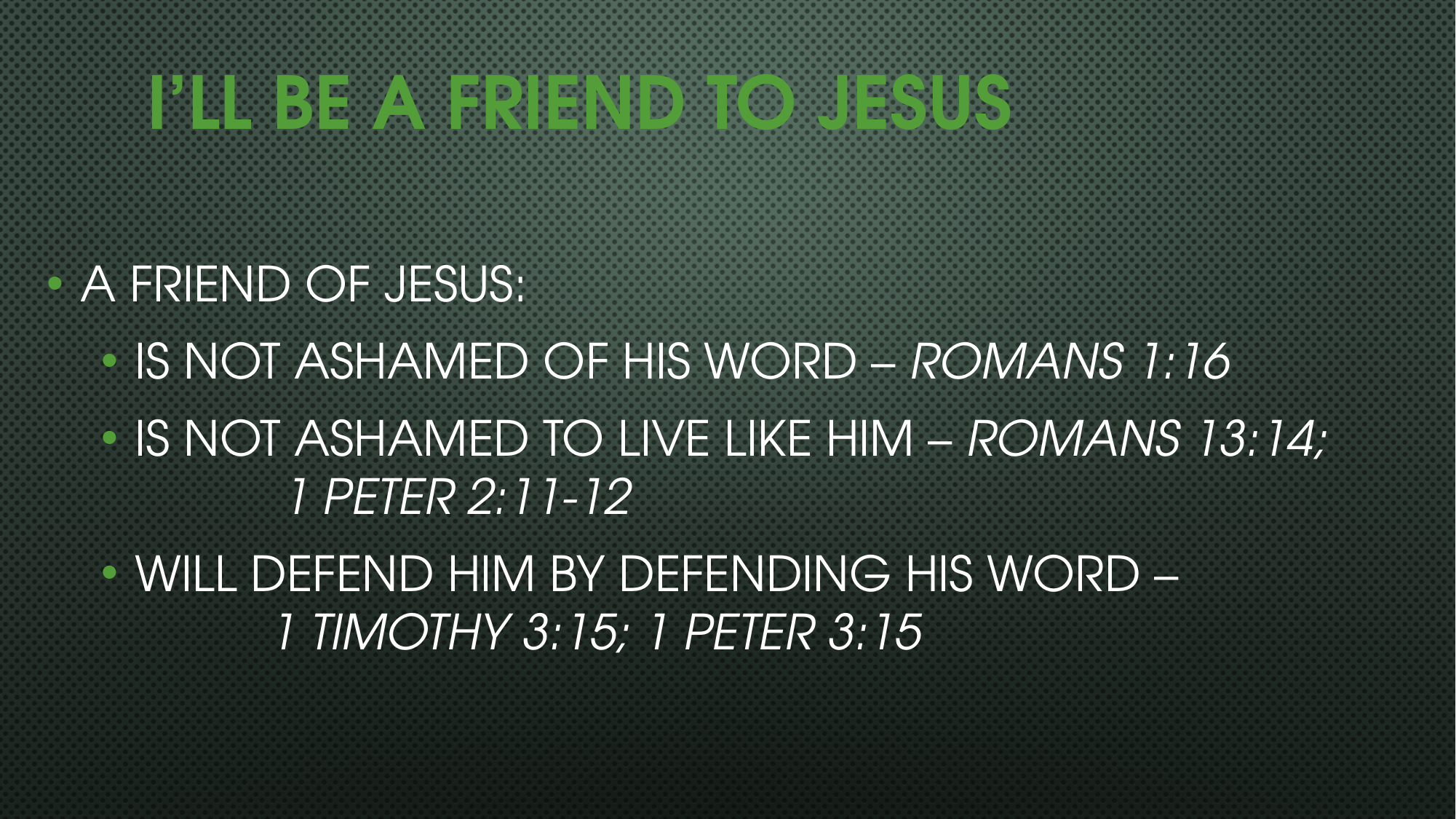

# I’ll be a Friend to Jesus
A friend of Jesus:
Is not ashamed of His word – Romans 1:16
Is not ashamed to live like Him – Romans 13:14;                  1 Peter 2:11-12
Will defend Him by defending His word –                            1 Timothy 3:15; 1 Peter 3:15